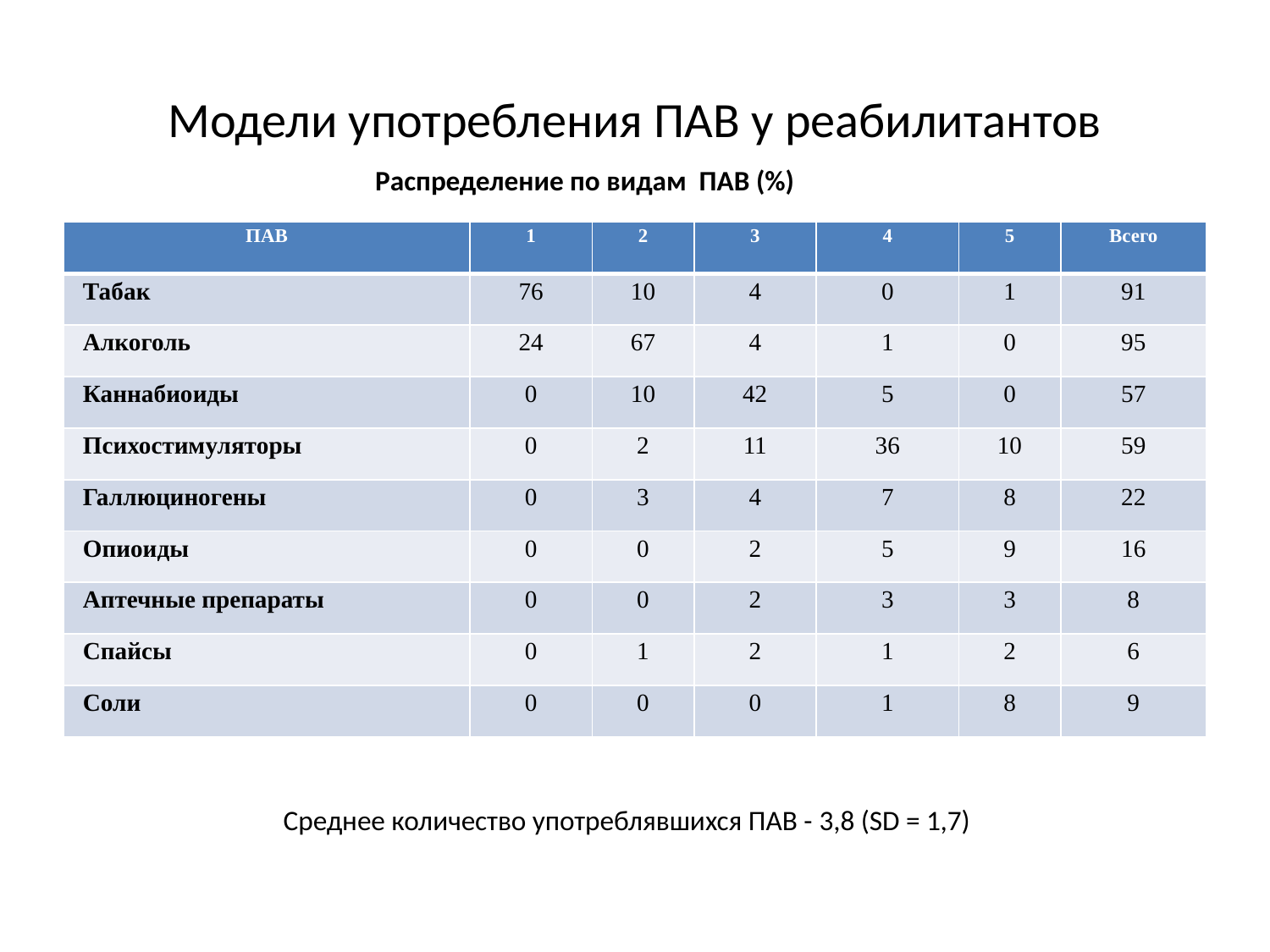

# Модели употребления ПАВ у реабилитантов
Распределение по видам  ПАВ (%)
| ПАВ | 1 | 2 | 3 | 4 | 5 | Всего |
| --- | --- | --- | --- | --- | --- | --- |
| Табак | 76 | 10 | 4 | 0 | 1 | 91 |
| Алкоголь | 24 | 67 | 4 | 1 | 0 | 95 |
| Каннабиоиды | 0 | 10 | 42 | 5 | 0 | 57 |
| Психостимуляторы | 0 | 2 | 11 | 36 | 10 | 59 |
| Галлюциногены | 0 | 3 | 4 | 7 | 8 | 22 |
| Опиоиды | 0 | 0 | 2 | 5 | 9 | 16 |
| Аптечные препараты | 0 | 0 | 2 | 3 | 3 | 8 |
| Спайсы | 0 | 1 | 2 | 1 | 2 | 6 |
| Соли | 0 | 0 | 0 | 1 | 8 | 9 |
Среднее количество употреблявшихся ПАВ - 3,8 (SD = 1,7)